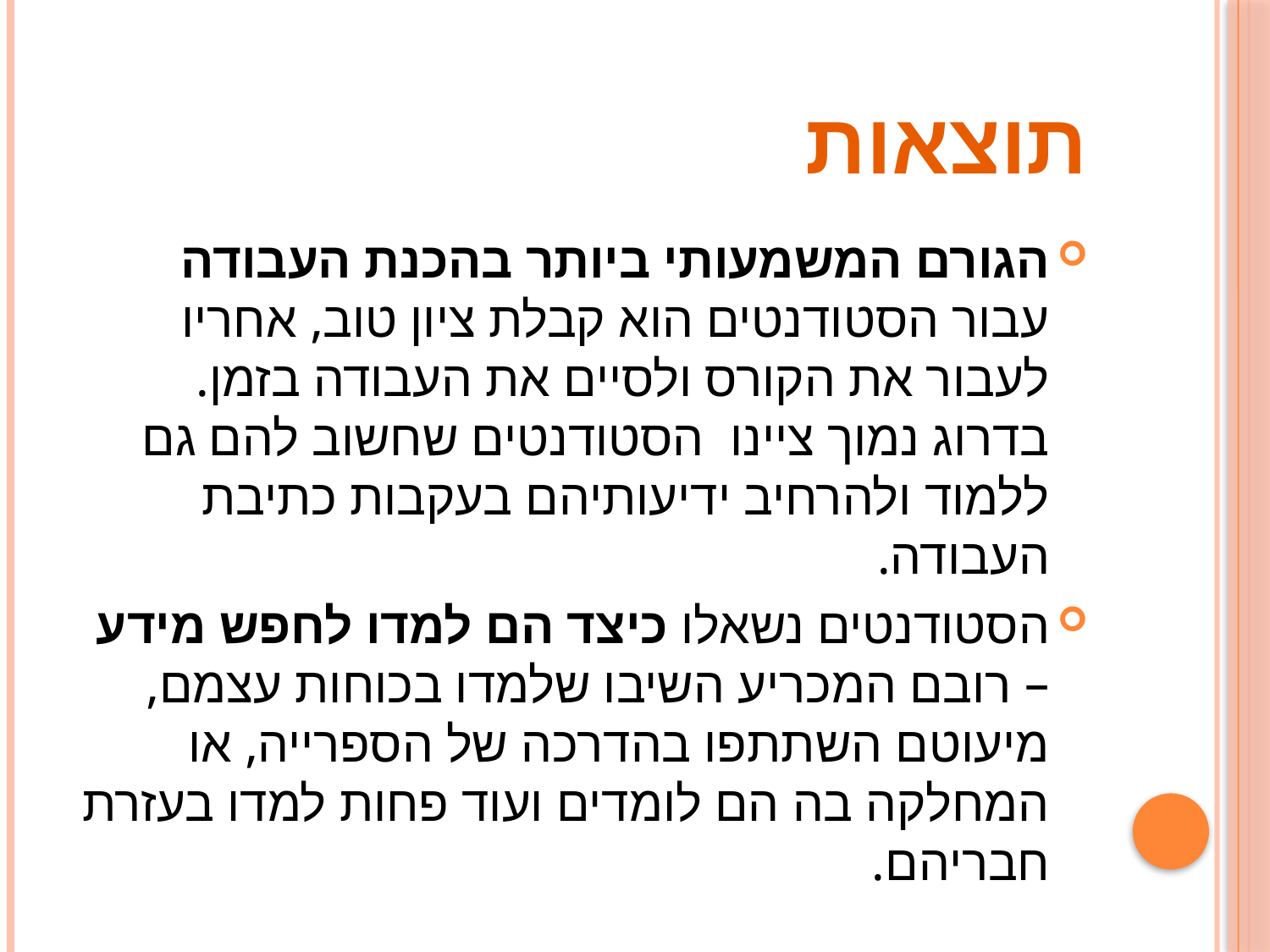

# תוצאות
הגורם המשמעותי ביותר בהכנת העבודה עבור הסטודנטים הוא קבלת ציון טוב, אחריו לעבור את הקורס ולסיים את העבודה בזמן. בדרוג נמוך ציינו  הסטודנטים שחשוב להם גם  ללמוד ולהרחיב ידיעותיהם בעקבות כתיבת העבודה.
הסטודנטים נשאלו כיצד הם למדו לחפש מידע – רובם המכריע השיבו שלמדו בכוחות עצמם, מיעוטם השתתפו בהדרכה של הספרייה, או המחלקה בה הם לומדים ועוד פחות למדו בעזרת חבריהם.